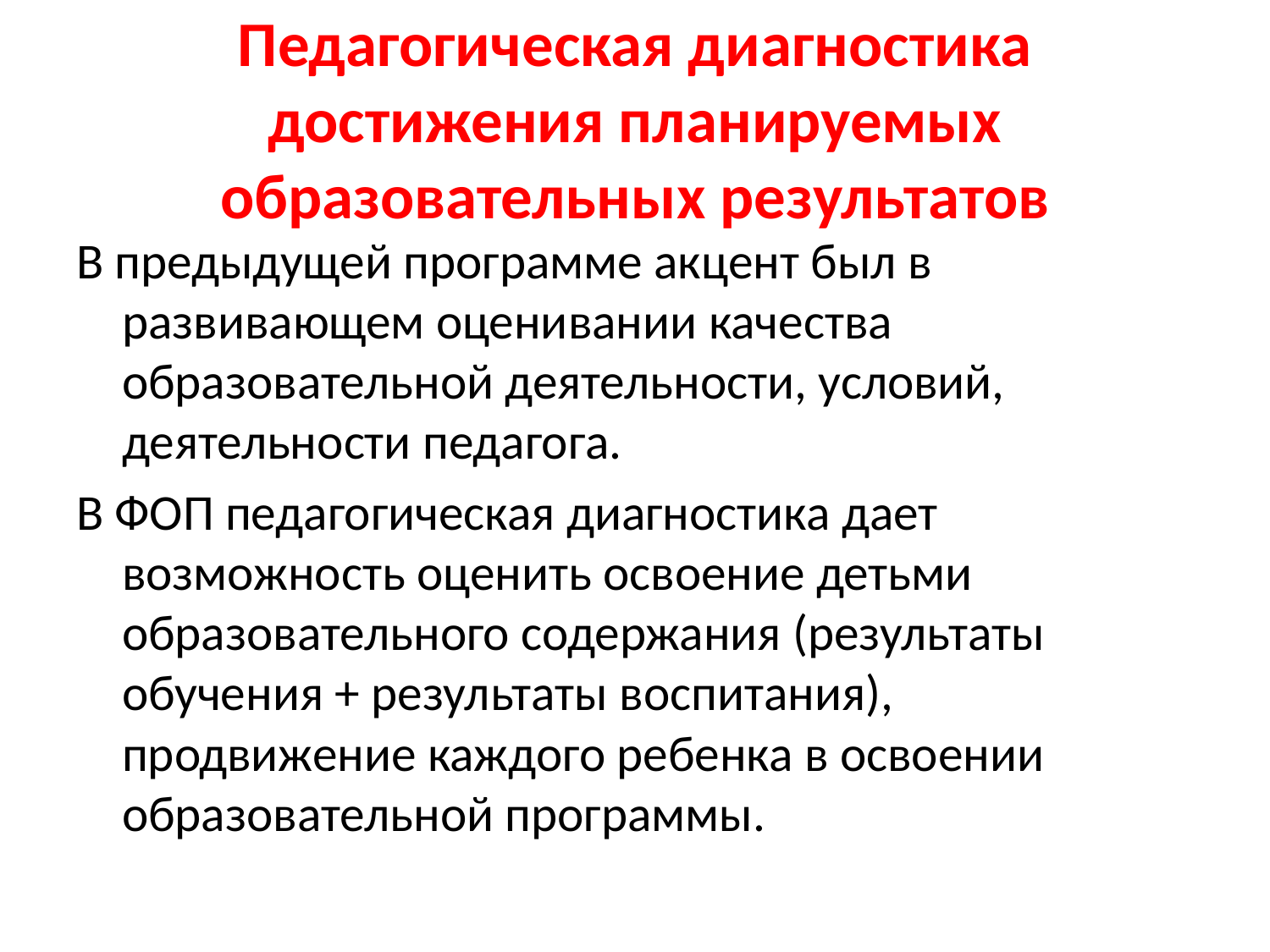

# Педагогическая диагностика достижения планируемых образовательных результатов
В предыдущей программе акцент был в развивающем оценивании качества образовательной деятельности, условий, деятельности педагога.
В ФОП педагогическая диагностика дает возможность оценить освоение детьми образовательного содержания (результаты обучения + результаты воспитания), продвижение каждого ребенка в освоении образовательной программы.